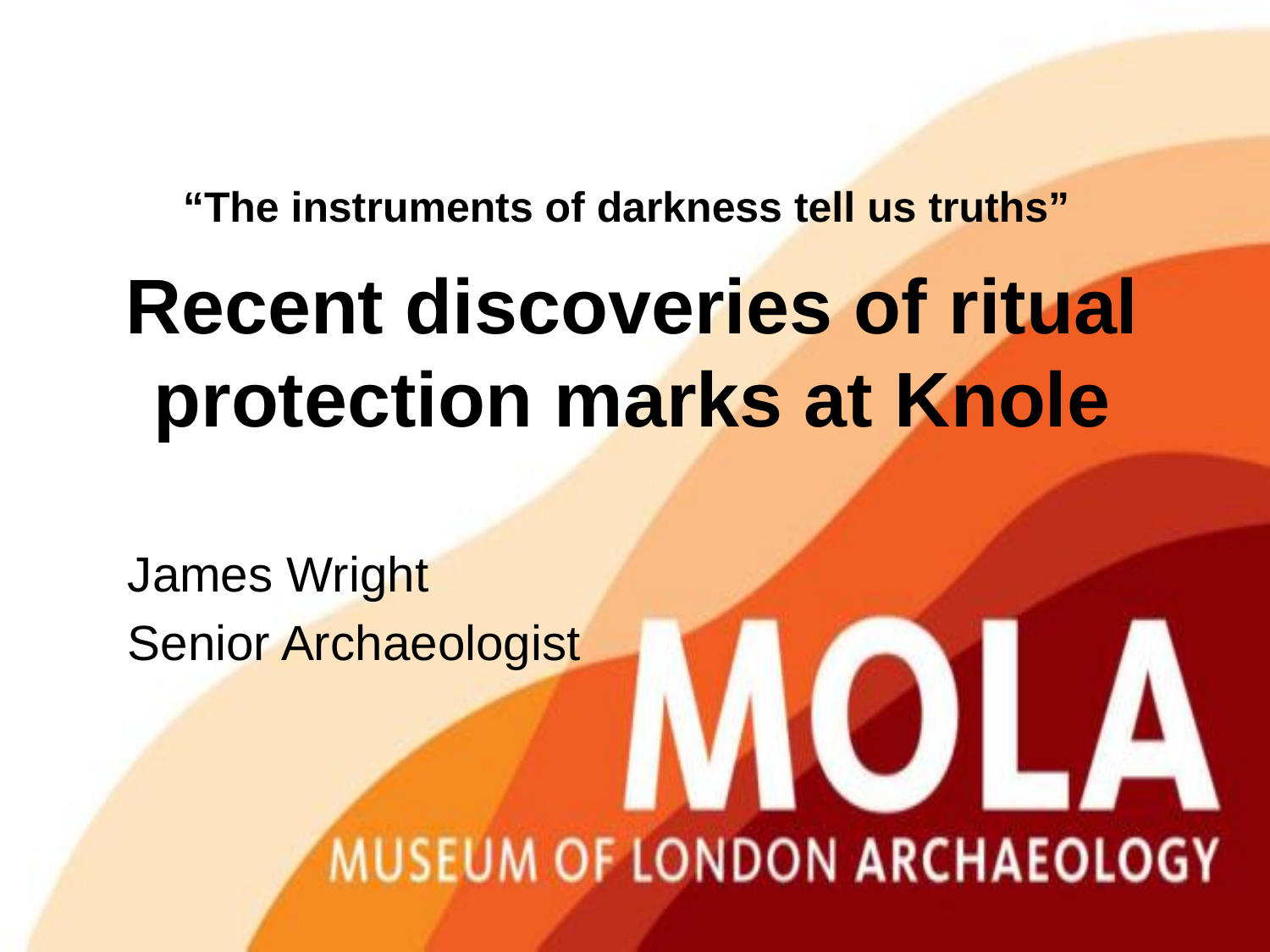

# “The instruments of darkness tell us truths” Recent discoveries of ritual protection marks at Knole
James Wright
Senior Archaeologist